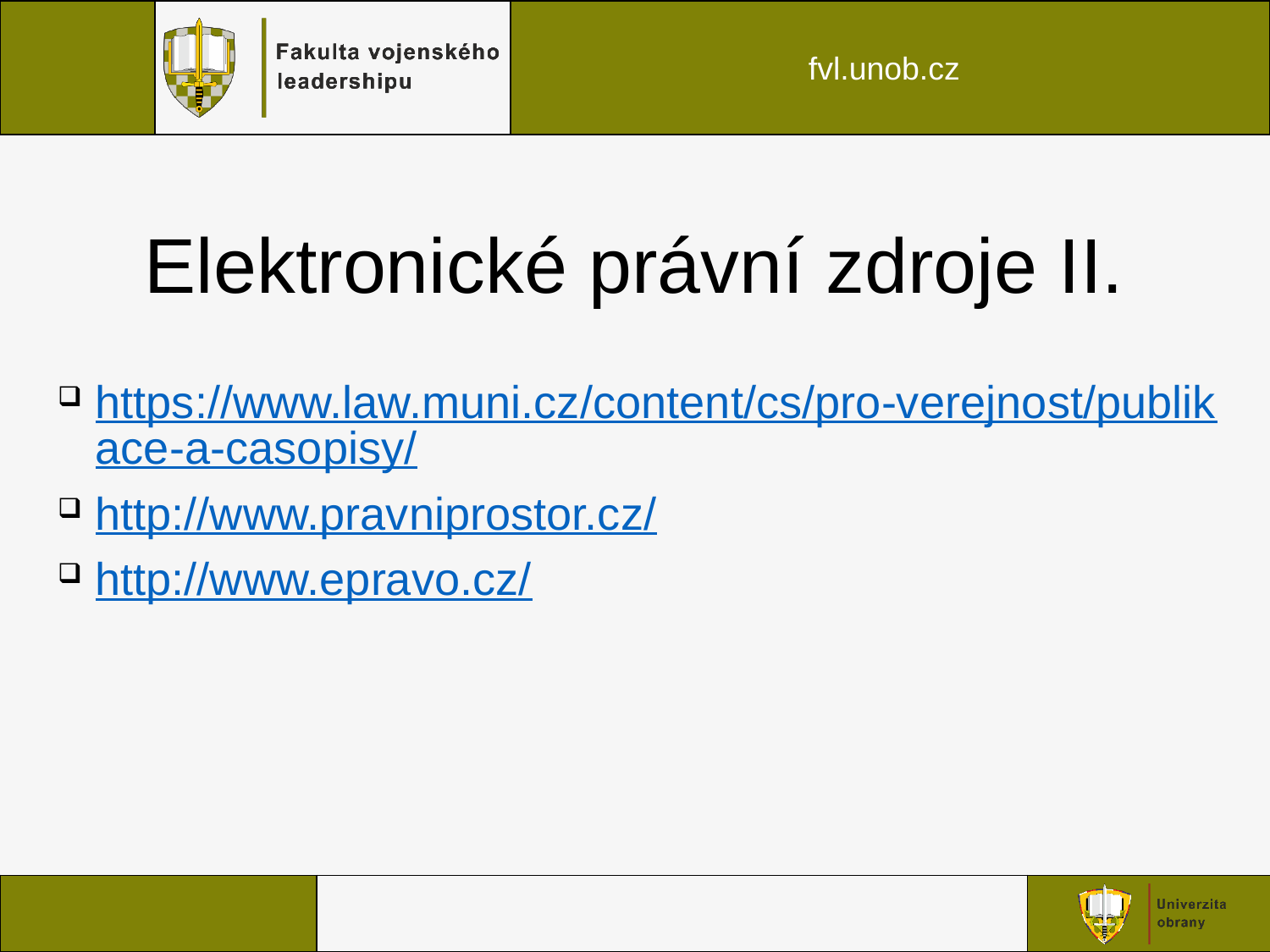

Elektronické právní zdroje II.
https://www.law.muni.cz/content/cs/pro-verejnost/publikace-a-casopisy/
http://www.pravniprostor.cz/
http://www.epravo.cz/